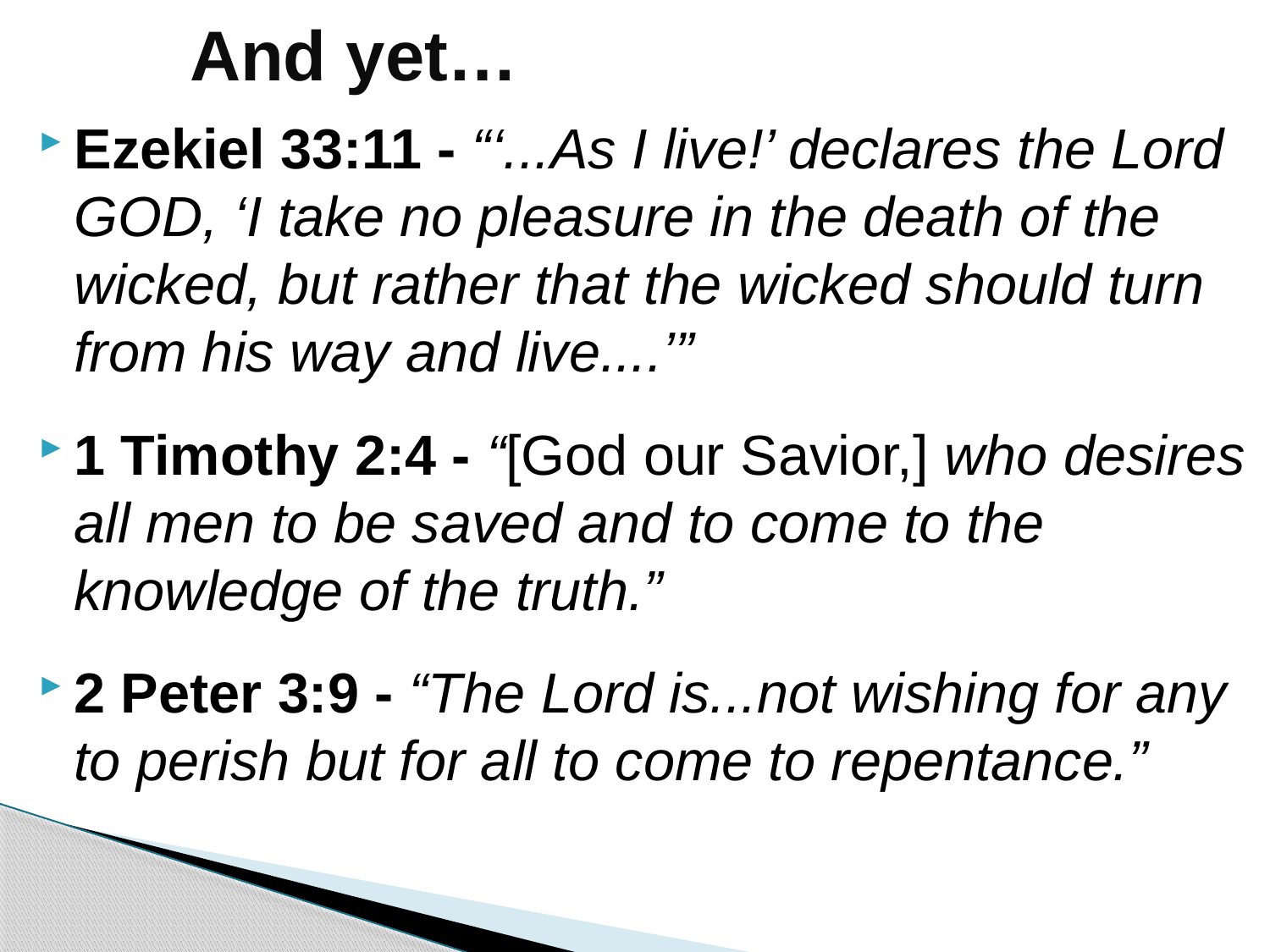

# And yet…
Ezekiel 33:11 - “‘...As I live!’ declares the Lord God, ‘I take no pleasure in the death of the wicked, but rather that the wicked should turn from his way and live....’”

1 Timothy 2:4 - “[God our Savior,] who desires all men to be saved and to come to the knowledge of the truth.”

2 Peter 3:9 - “The Lord is...not wishing for any to perish but for all to come to repentance.”